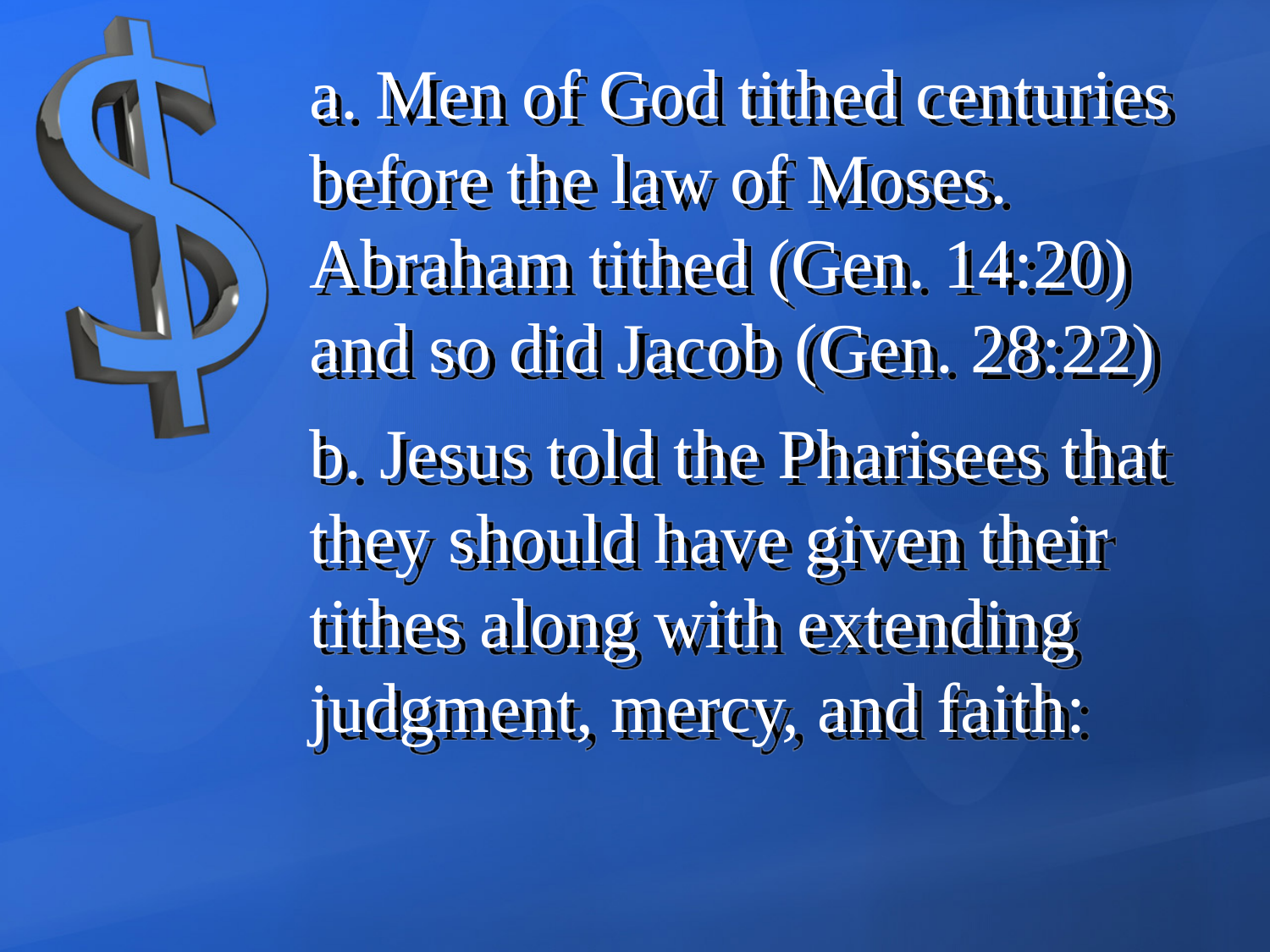

a. Men of God tithed centuries before the law of Moses. Abraham tithed (Gen. 14:20) and so did Jacob (Gen. 28:22)
b. Jesus told the Pharisees that they should have given their tithes along with extending judgment, mercy, and faith: